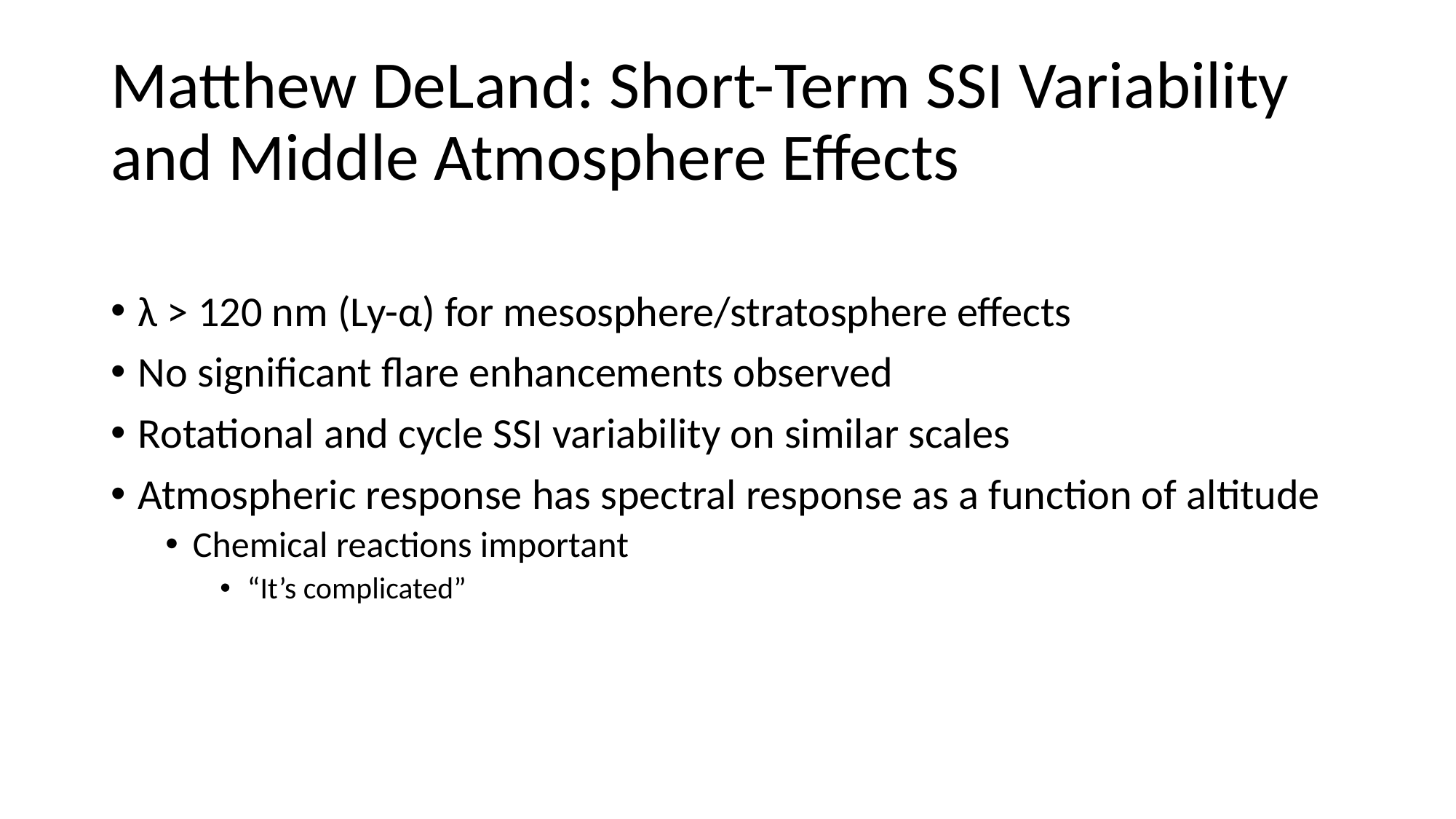

# Matthew DeLand: Short-Term SSI Variability and Middle Atmosphere Effects

λ > 120 nm (Ly-α) for mesosphere/stratosphere effects
No significant flare enhancements observed
Rotational and cycle SSI variability on similar scales
Atmospheric response has spectral response as a function of altitude
Chemical reactions important
“It’s complicated”